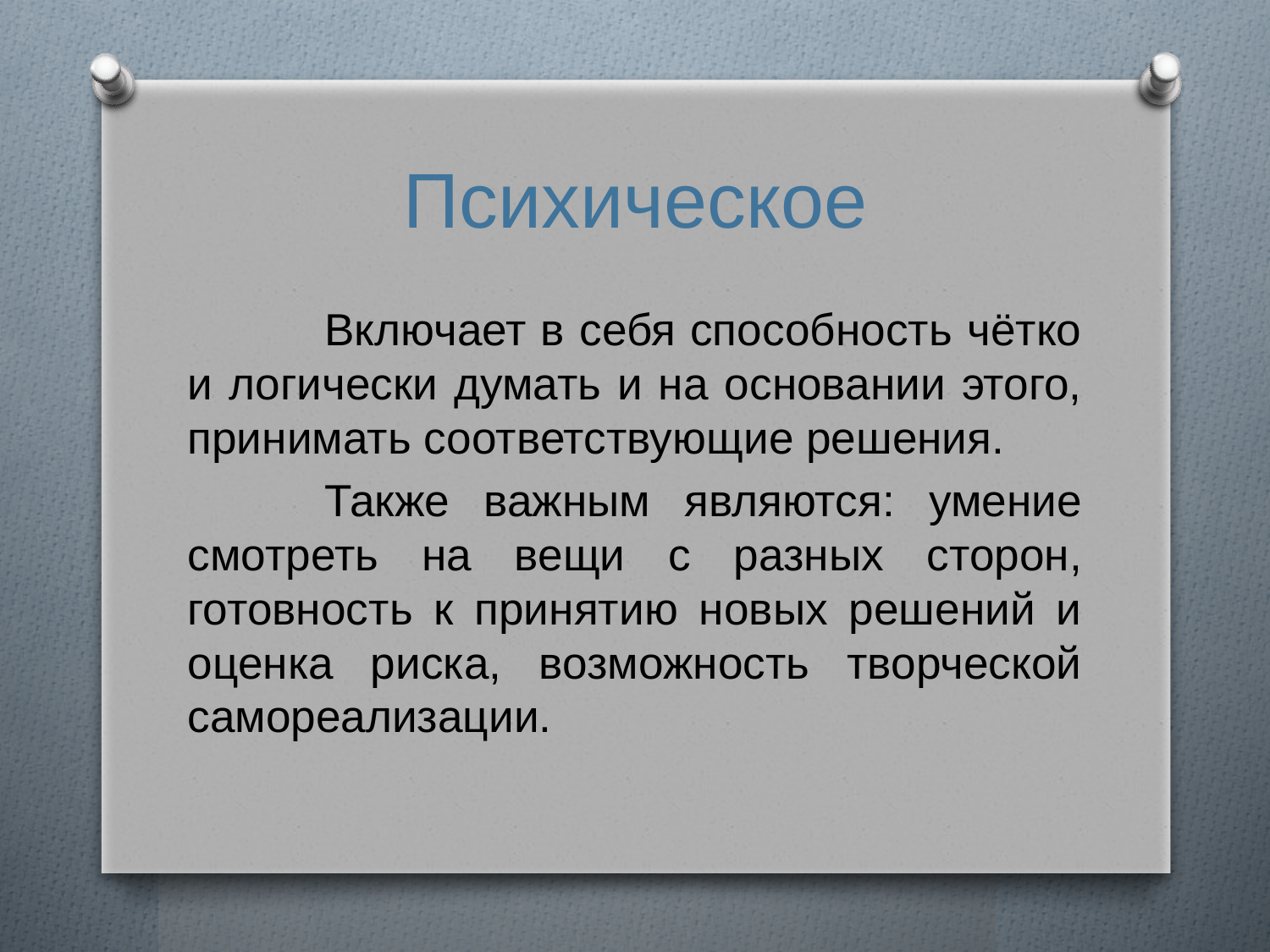

# Психическое
Включает в себя способность чётко и логически думать и на основании этого, принимать соответствующие решения.
Также важным являются: умение смотреть на вещи с разных сторон, готовность к принятию новых решений и оценка риска, возможность творческой самореализации.